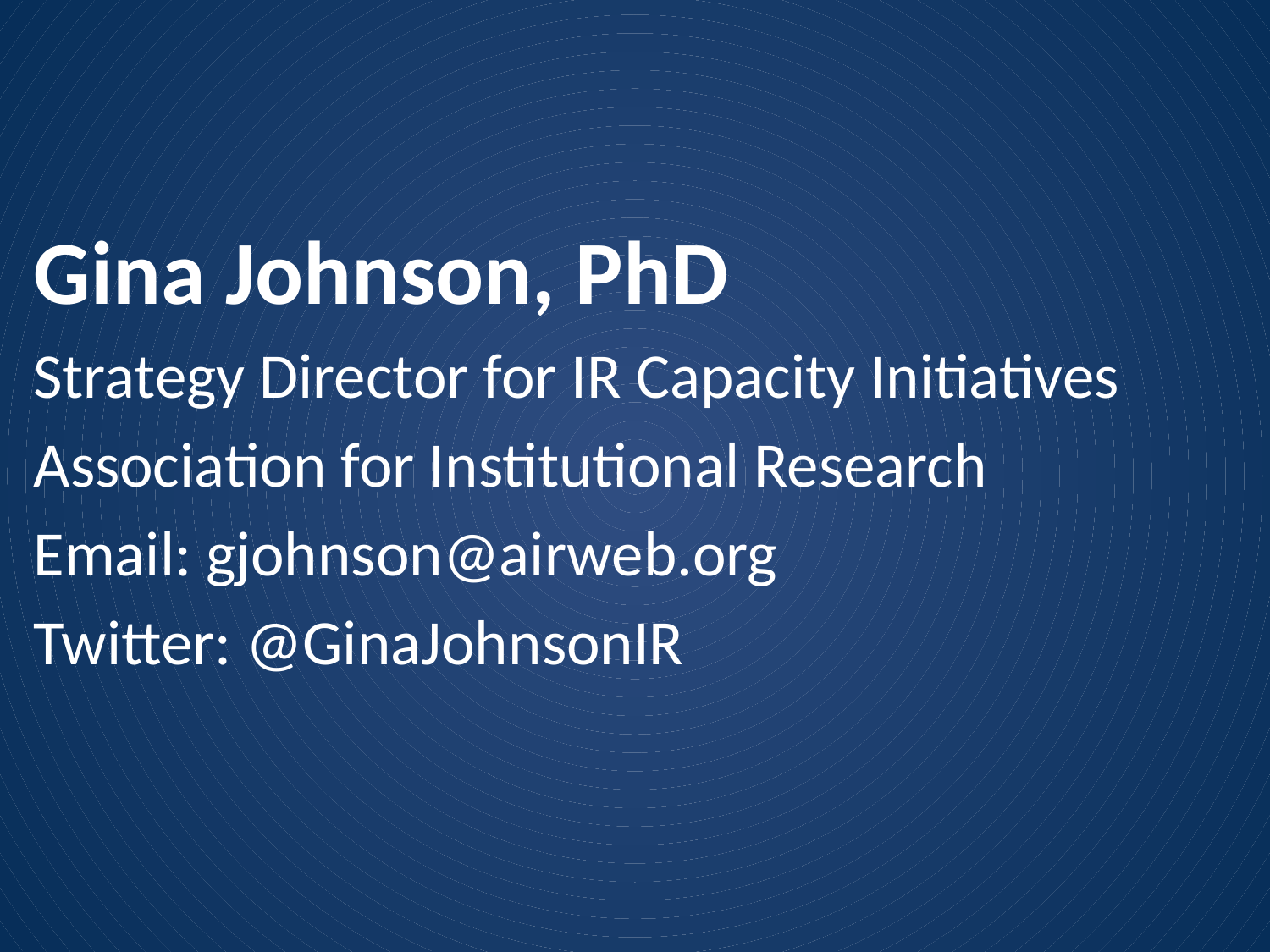

Gina Johnson, PhD
Strategy Director for IR Capacity Initiatives
Association for Institutional Research
Email: gjohnson@airweb.org
Twitter: @GinaJohnsonIR